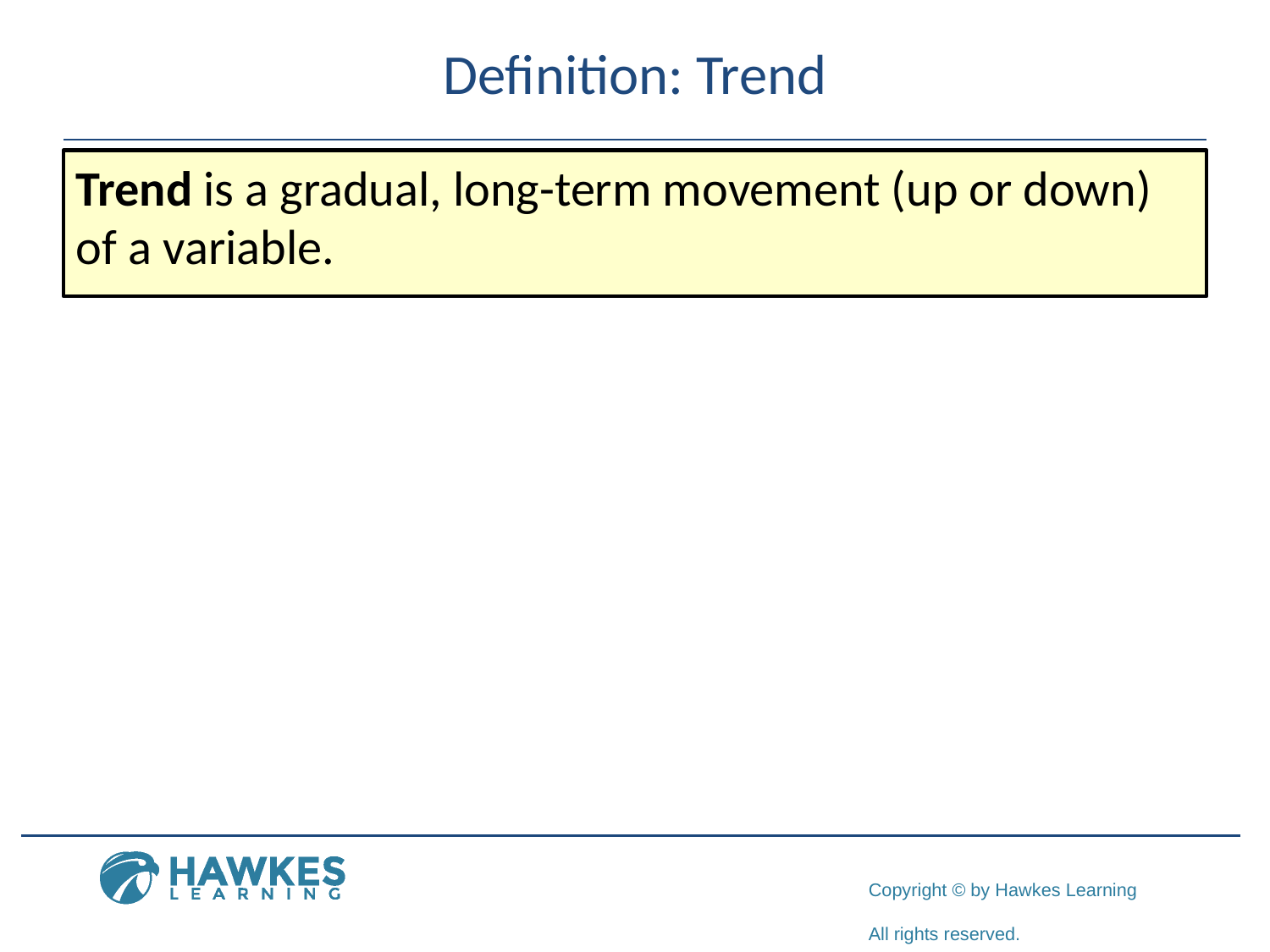

# Definition: Trend
Trend is a gradual, long-term movement (up or down) of a variable.